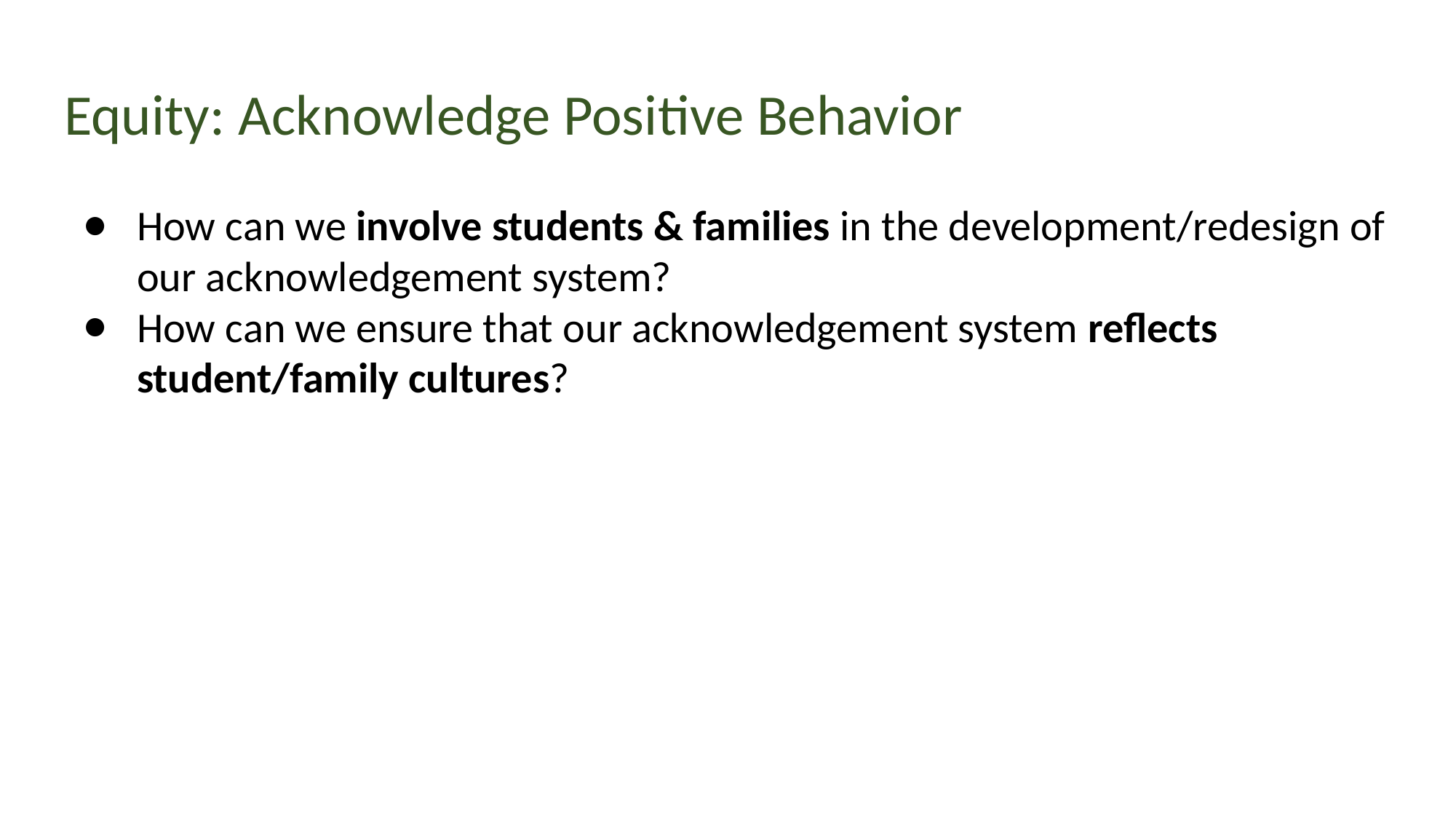

# Equity: Acknowledge Positive Behavior
How can we involve students & families in the development/redesign of our acknowledgement system?
How can we ensure that our acknowledgement system reflects student/family cultures?